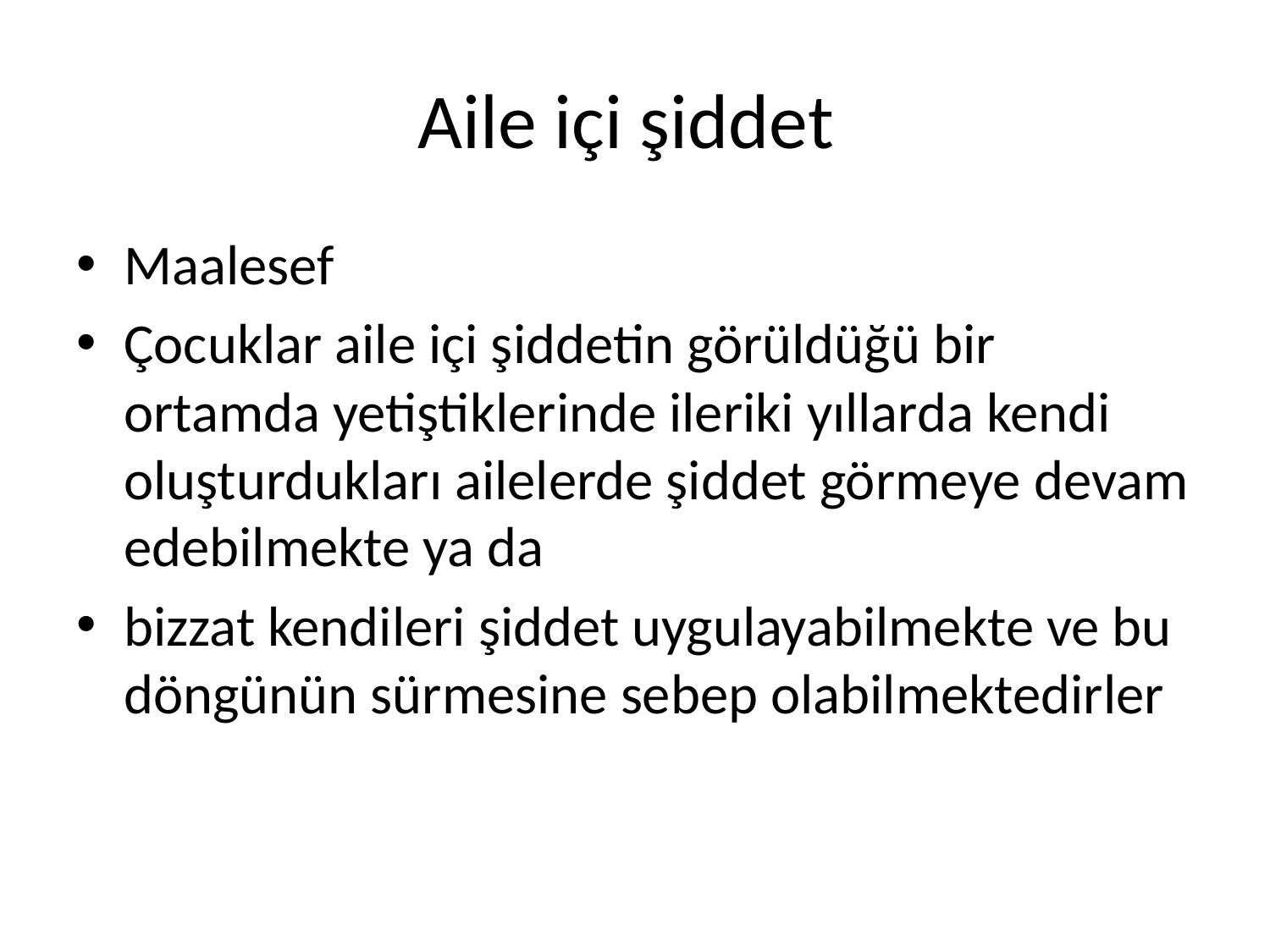

# Aile içi şiddet
Maalesef
Çocuklar aile içi şiddetin görüldüğü bir ortamda yetiştiklerinde ileriki yıllarda kendi oluşturdukları ailelerde şiddet görmeye devam edebilmekte ya da
bizzat kendileri şiddet uygulayabilmekte ve bu döngünün sürmesine sebep olabilmektedirler